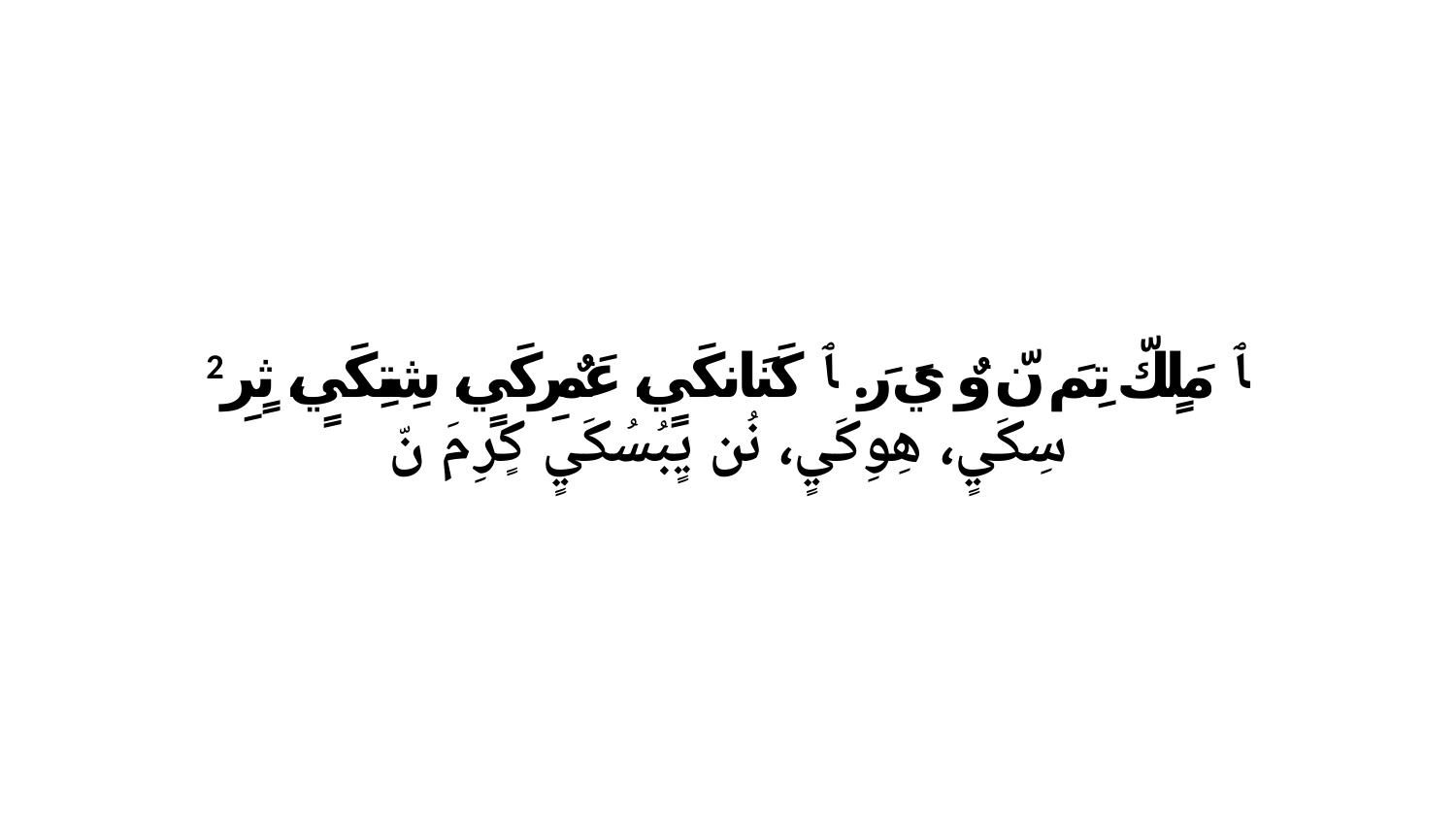

2 ﭑ مَلٍكّ تِمَ نّ وٌ يَ رَ. ﭑ كَنَانكَيٍ، عَمٌرِكَيٍ، شِتِكَيٍ، ثٍرِ سِكَيٍ، هِوِكَيٍ، نُن يٍبُسُكَيٍ كٍرِ مَ نّ